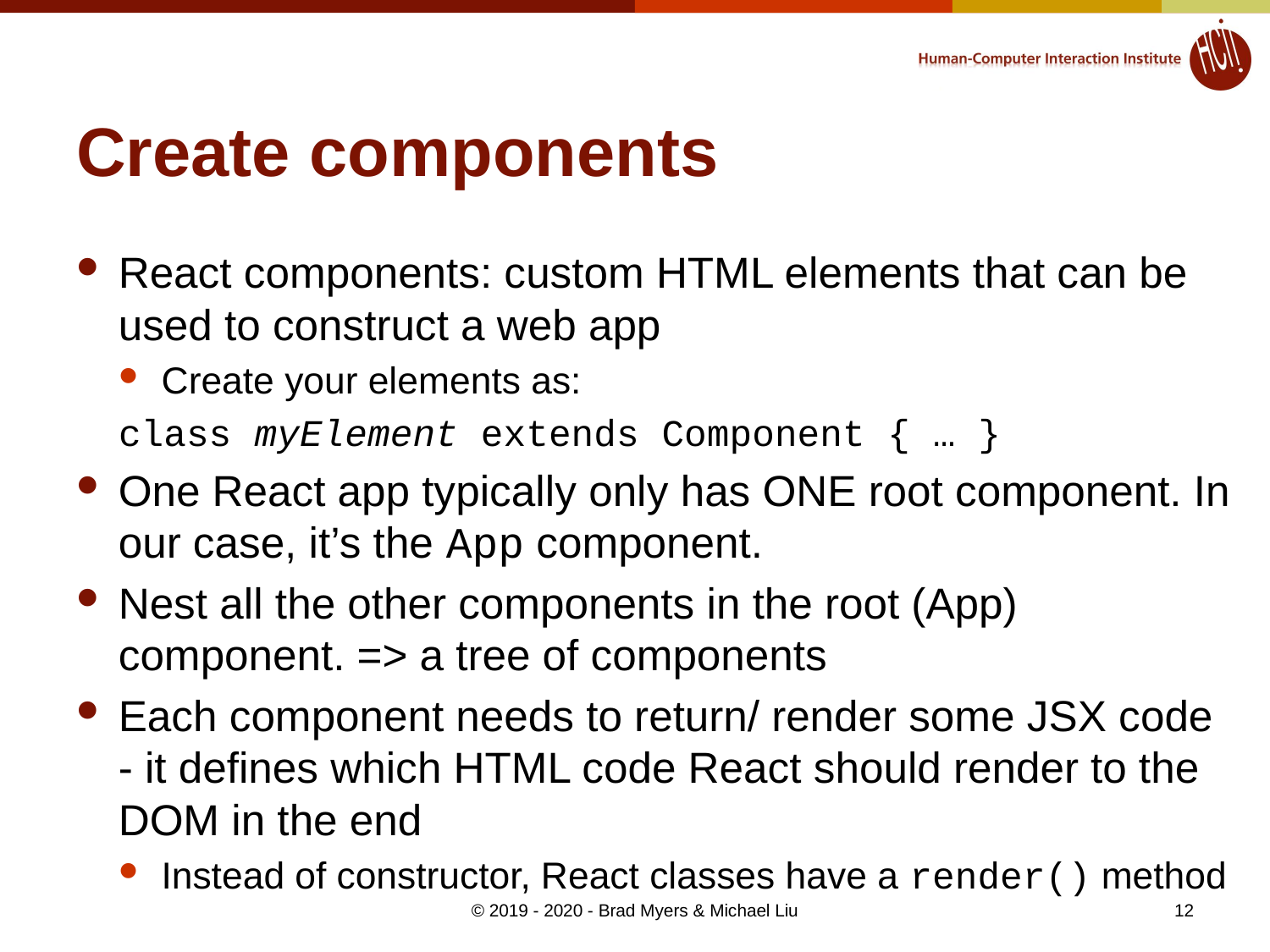

# Create components
React components: custom HTML elements that can be used to construct a web app
Create your elements as:
class myElement extends Component { … }
One React app typically only has ONE root component. In our case, it’s the App component.
Nest all the other components in the root (App) component. => a tree of components
Each component needs to return/ render some JSX code - it defines which HTML code React should render to the DOM in the end
Instead of constructor, React classes have a render() method

© 2019 - 2020 - Brad Myers & Michael Liu
12